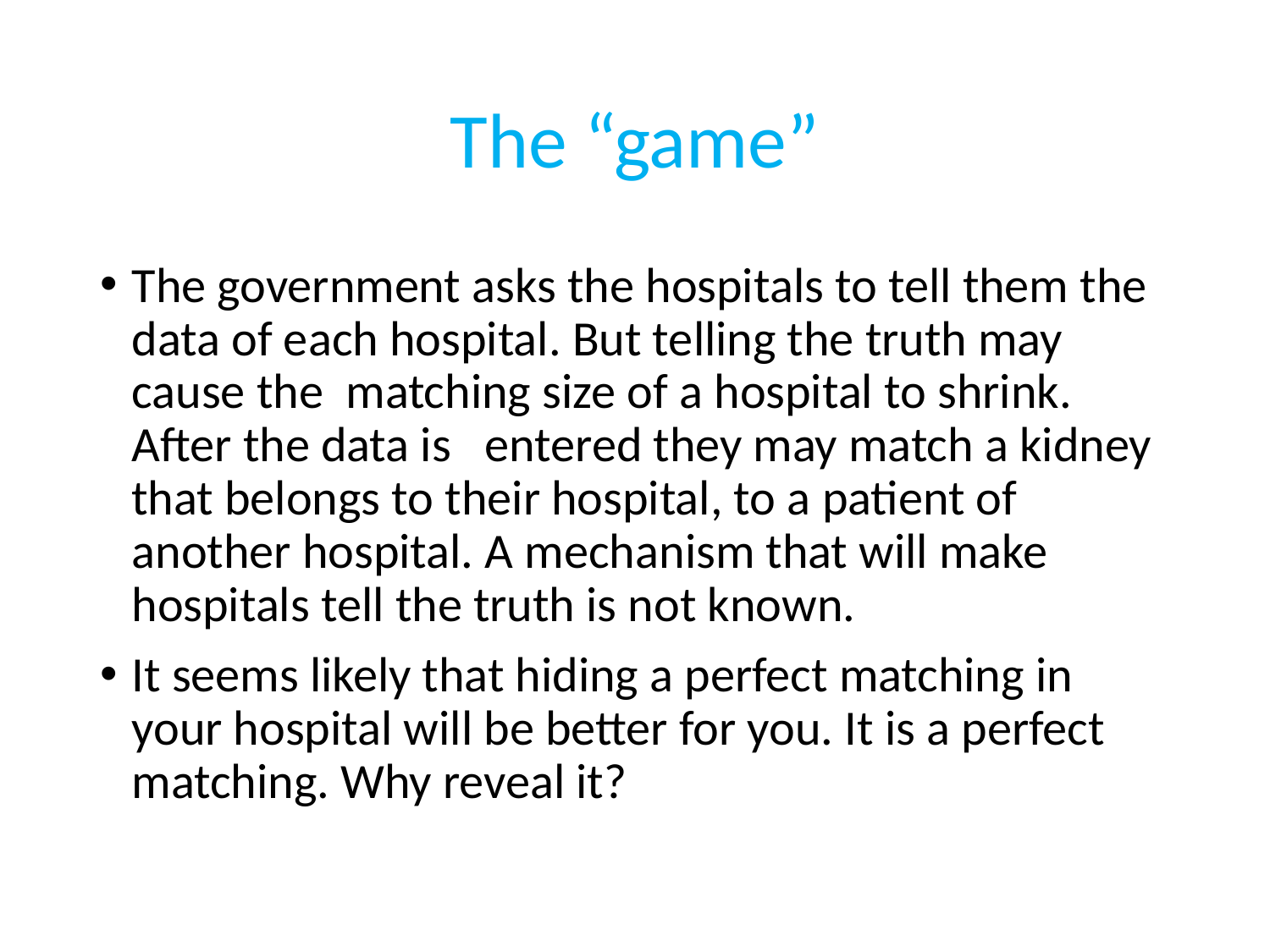

# The “game”
The government asks the hospitals to tell them the data of each hospital. But telling the truth may cause the  matching size of a hospital to shrink. After the data is   entered they may match a kidney that belongs to their hospital, to a patient of another hospital. A mechanism that will make hospitals tell the truth is not known.
It seems likely that hiding a perfect matching in your hospital will be better for you. It is a perfect matching. Why reveal it?